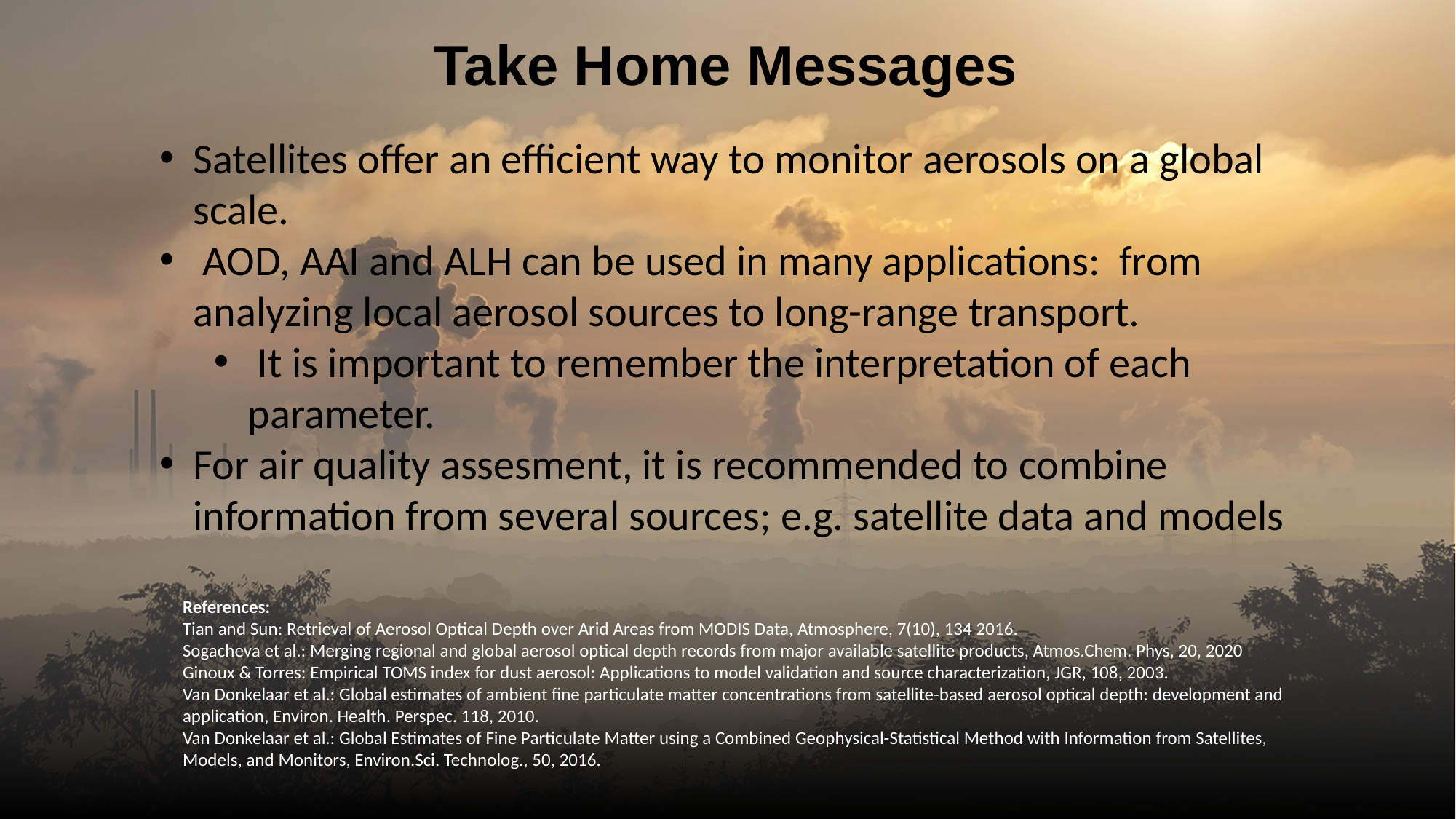

Take Home Messages
Satellites offer an efficient way to monitor aerosols on a global scale.
 AOD, AAI and ALH can be used in many applications:  from analyzing local aerosol sources to long-range transport.
 It is important to remember the interpretation of each parameter.
For air quality assesment, it is recommended to combine information from several sources; e.g. satellite data and models

References:
Tian and Sun: Retrieval of Aerosol Optical Depth over Arid Areas from MODIS Data, Atmosphere, 7(10), 134 2016.
Sogacheva et al.: Merging regional and global aerosol optical depth records from major available satellite products, Atmos.Chem. Phys, 20, 2020
Ginoux & Torres: Empirical TOMS index for dust aerosol: Applications to model validation and source characterization, JGR, 108, 2003.
Van Donkelaar et al.: Global estimates of ambient fine particulate matter concentrations from satellite-based aerosol optical depth: development and application, Environ. Health. Perspec. 118, 2010.
Van Donkelaar et al.: Global Estimates of Fine Particulate Matter using a Combined Geophysical-Statistical Method with Information from Satellites, Models, and Monitors, Environ.Sci. Technolog., 50, 2016.